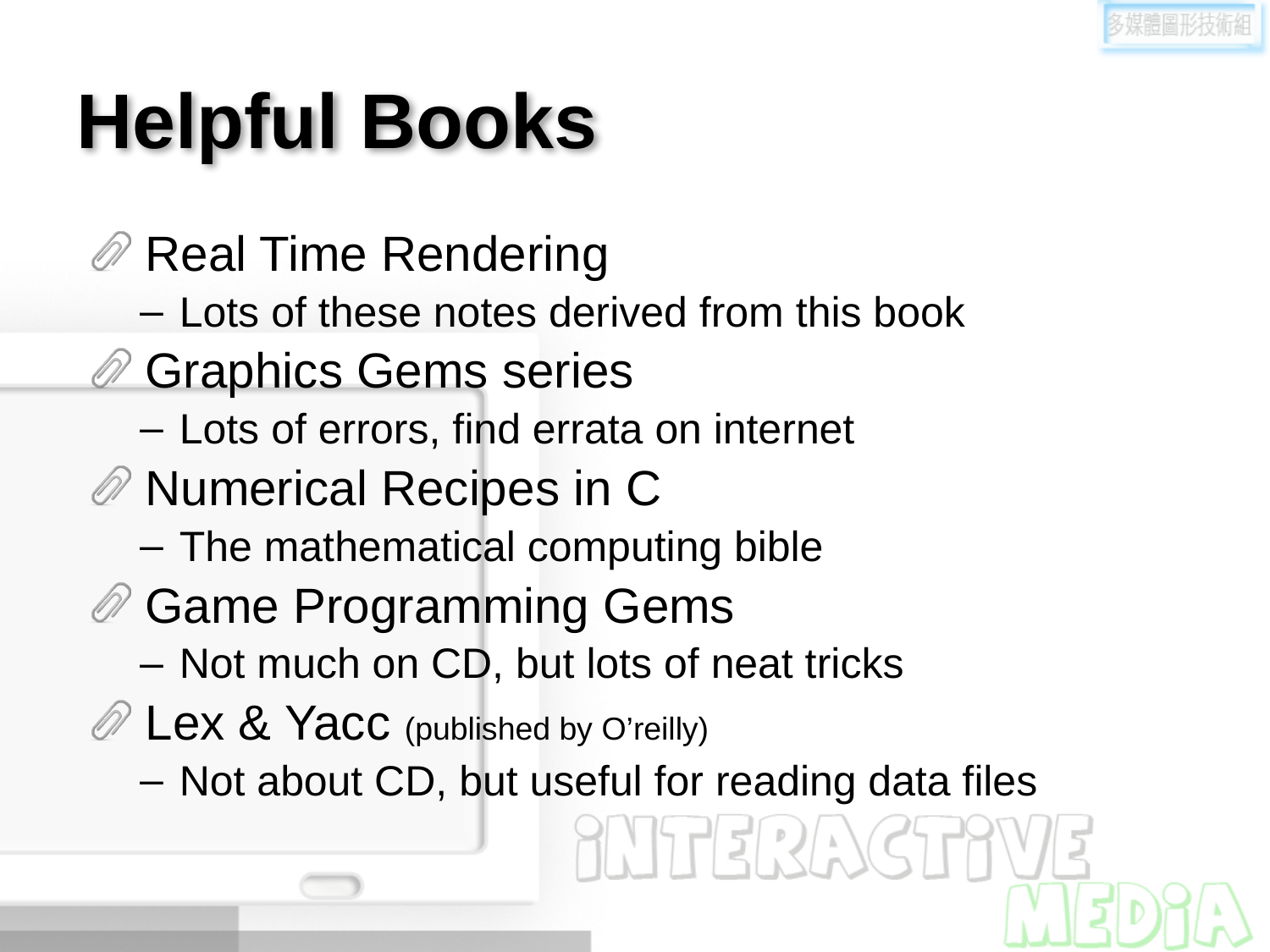

# Helpful Books
Real Time Rendering
Lots of these notes derived from this book
Graphics Gems series
Lots of errors, find errata on internet
Numerical Recipes in C
The mathematical computing bible
Game Programming Gems
Not much on CD, but lots of neat tricks
Lex & Yacc (published by O’reilly)
Not about CD, but useful for reading data files